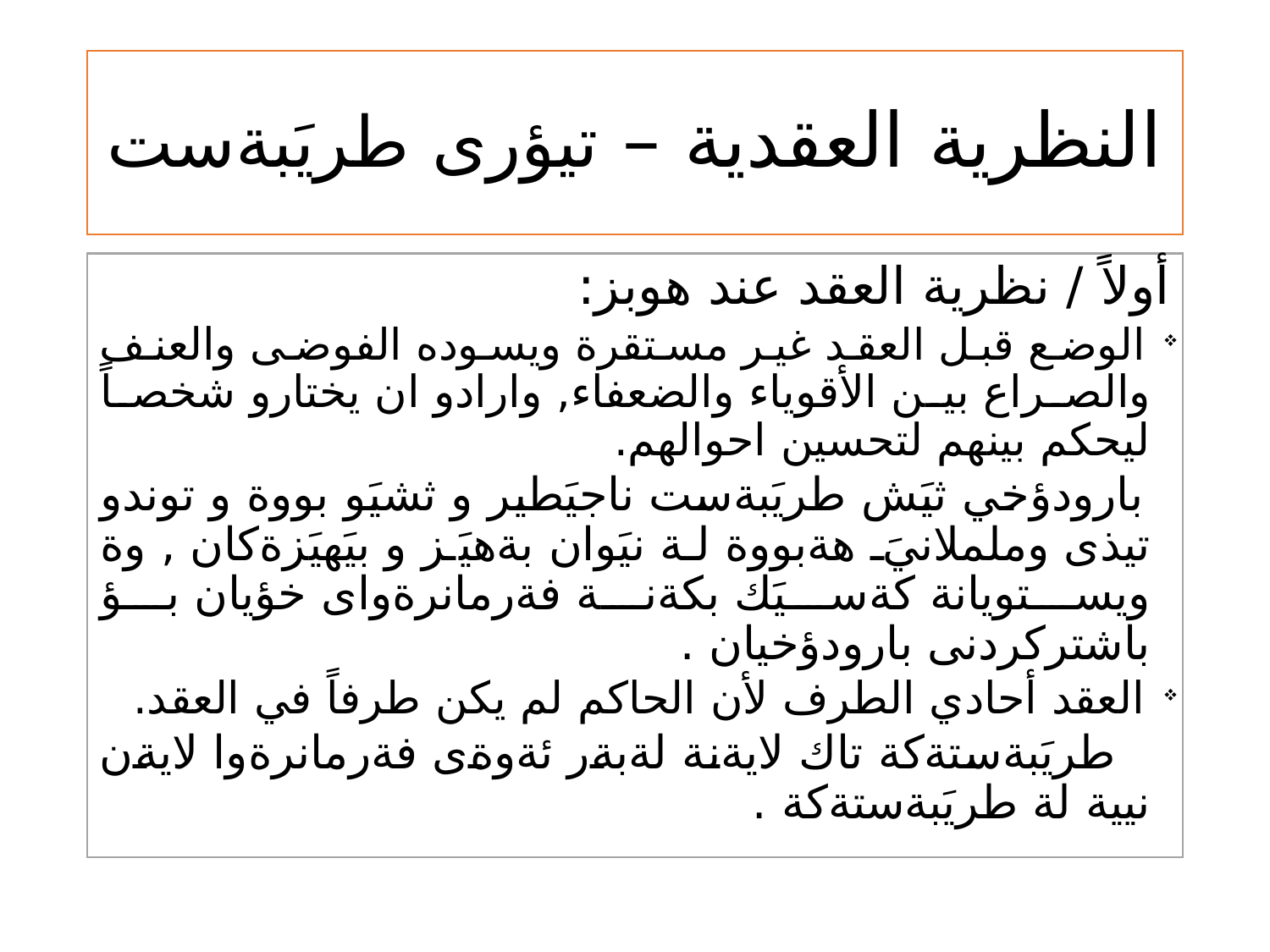

# النظرية العقدية – تيؤرى طريَبةست
أولاً / نظرية العقد عند هوبز:
 الوضع قبل العقد غير مستقرة ويسوده الفوضى والعنف والصراع بين الأقوياء والضعفاء, وارادو ان يختارو شخصاً ليحكم بينهم لتحسين احوالهم.
     بارودؤخي ثيَش طريَبةست ناجيَطير و ثشيَو بووة و توندو تيذى وململانيَ هةبووة لة نيَوان بةهيَز و بيَهيَزةكان , وة ويستويانة كةسيَك بكةنة فةرمانرةواى خؤيان بؤ باشتركردنى بارودؤخيان .
 العقد أحادي الطرف لأن الحاكم لم يكن طرفاً في العقد.
     طريَبةستةكة تاك لايةنة لةبةر ئةوةى فةرمانرةوا لايةن نيية لة طريَبةستةكة .